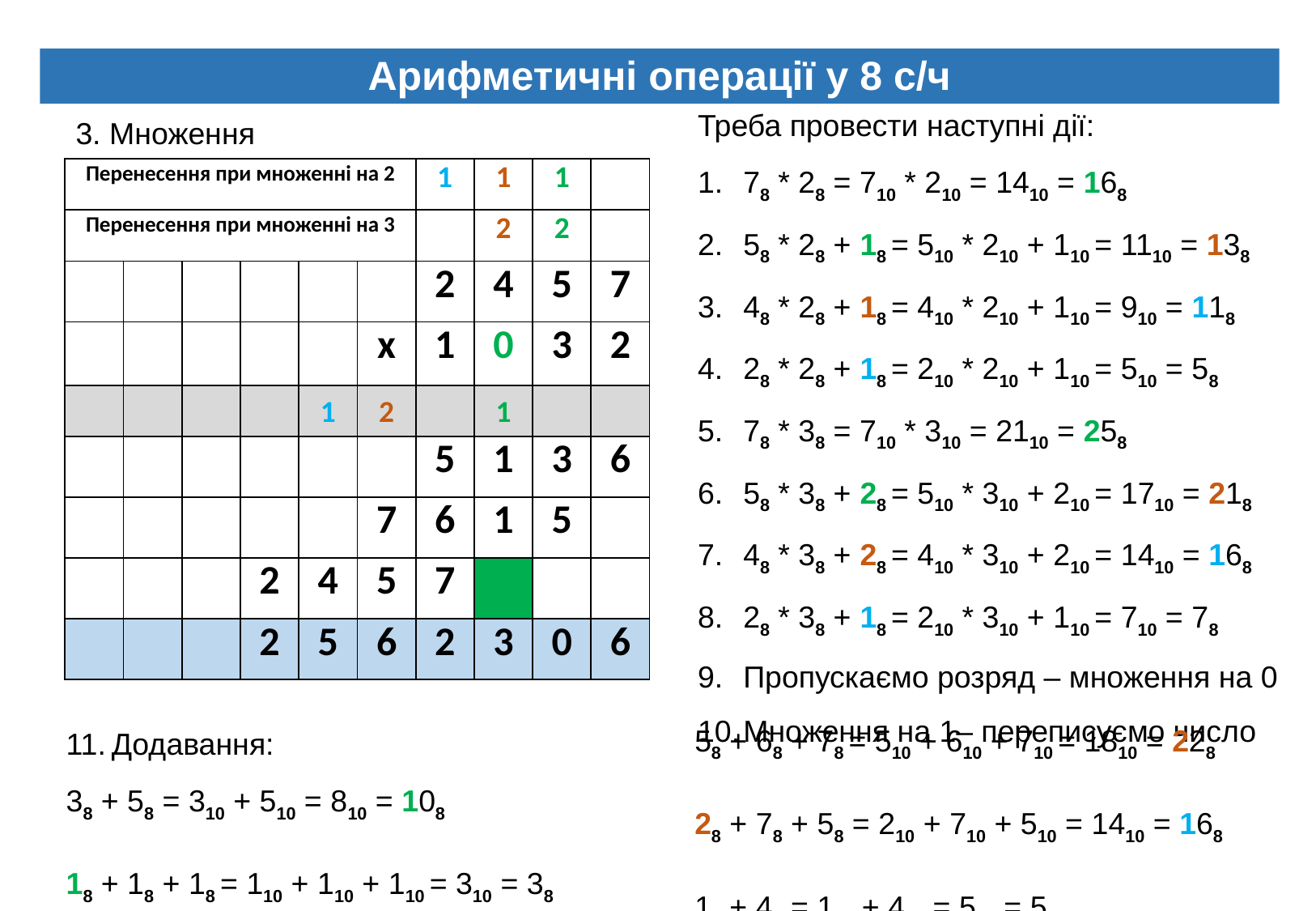

# Арифметичні операції у 8 с/ч
Треба провести наступні дії:
78 * 28 = 710 * 210 = 1410 = 168
58 * 28 + 18 = 510 * 210 + 110 = 1110 = 138
48 * 28 + 18 = 410 * 210 + 110 = 910 = 118
28 * 28 + 18 = 210 * 210 + 110 = 510 = 58
78 * 38 = 710 * 310 = 2110 = 258
58 * 38 + 28 = 510 * 310 + 210 = 1710 = 218
48 * 38 + 28 = 410 * 310 + 210 = 1410 = 168
28 * 38 + 18 = 210 * 310 + 110 = 710 = 78
Пропускаємо розряд – множення на 0
Множення на 1– переписуємо число
3. Множення
| Перенесення при множенні на 2 |  |  |  |  |  | 1 | 1 | 1 |  |
| --- | --- | --- | --- | --- | --- | --- | --- | --- | --- |
| Перенесення при множенні на 3 |  |  |  |  |  |  | 2 | 2 |  |
|  |  |  |  |  |  | 2 | 4 | 5 | 7 |
|  |  |  |  |  | х | 1 | 0 | 3 | 2 |
|  |  |  |  | 1 | 2 |  | 1 |  |  |
|  |  |  |  |  |  | 5 | 1 | 3 | 6 |
|  |  |  |  |  | 7 | 6 | 1 | 5 |  |
|  |  |  | 2 | 4 | 5 | 7 |  |  |  |
|  |  |  | 2 | 5 | 6 | 2 | 3 | 0 | 6 |
Додавання:
38 + 58 = 310 + 510 = 810 = 108

18 + 18 + 18 = 110 + 110 + 110 = 310 = 38
58 + 68 + 78 = 510 + 610 + 710 = 1810 = 228

28 + 78 + 58 = 210 + 710 + 510 = 1410 = 168

18 + 48 = 110 + 410 = 510 = 58